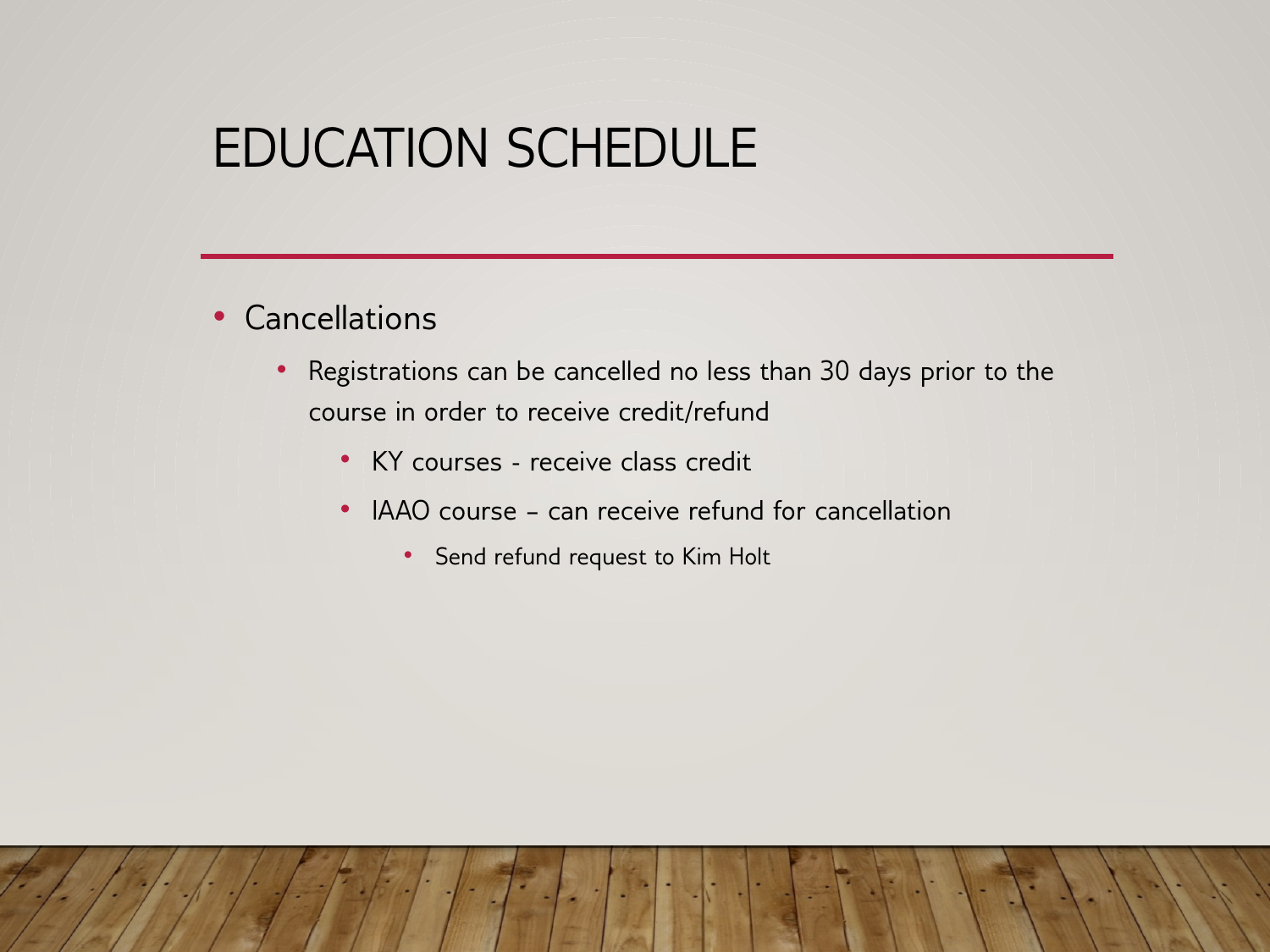

# Education Schedule
Cancellations
Registrations can be cancelled no less than 30 days prior to the course in order to receive credit/refund
KY courses - receive class credit
IAAO course – can receive refund for cancellation
Send refund request to Kim Holt